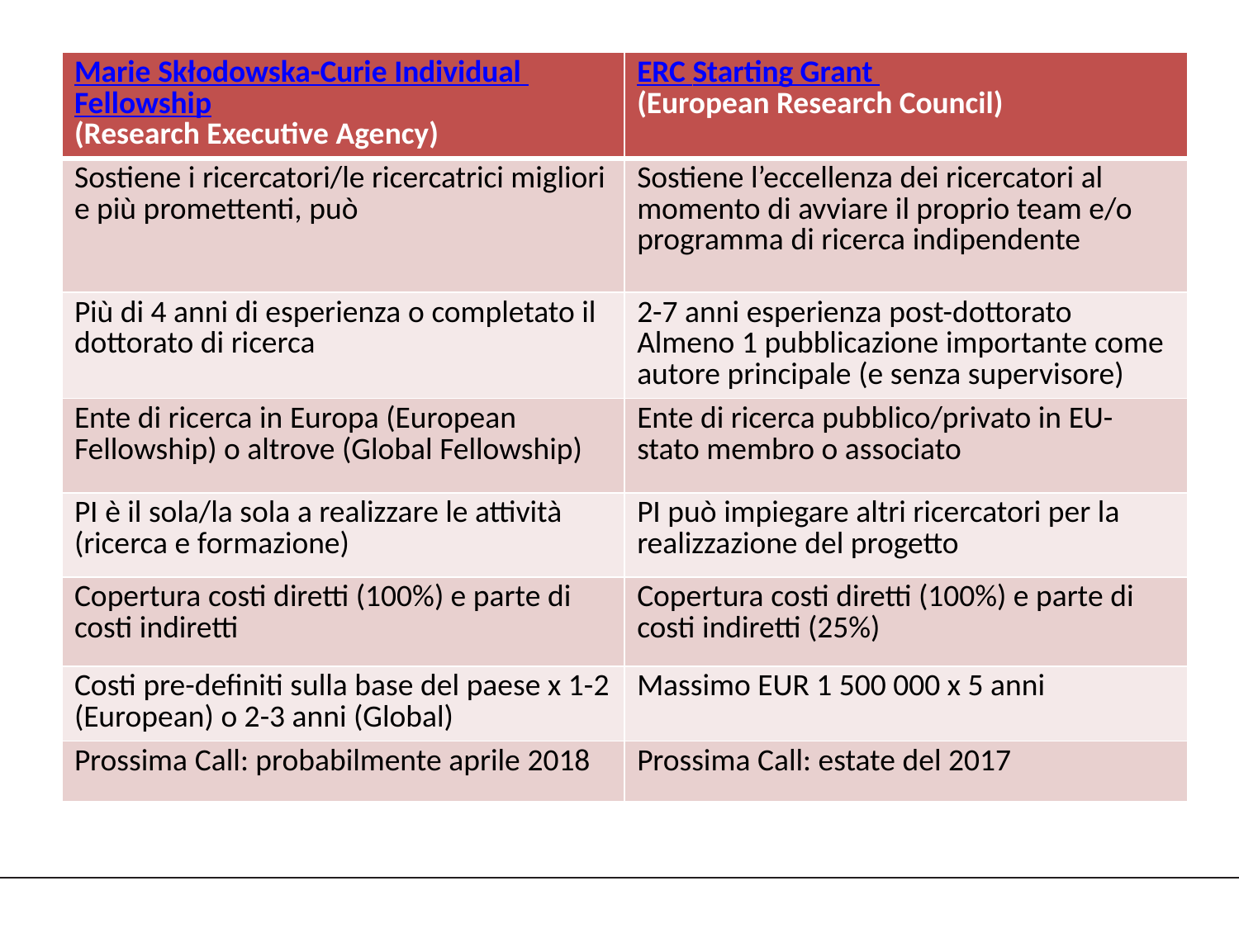

| Marie Skłodowska-Curie Individual Fellowship (Research Executive Agency) | ERC Starting Grant (European Research Council) |
| --- | --- |
| Sostiene i ricercatori/le ricercatrici migliori e più promettenti, può | Sostiene l’eccellenza dei ricercatori al momento di avviare il proprio team e/o programma di ricerca indipendente |
| Più di 4 anni di esperienza o completato il dottorato di ricerca | 2-7 anni esperienza post-dottorato Almeno 1 pubblicazione importante come autore principale (e senza supervisore) |
| Ente di ricerca in Europa (European Fellowship) o altrove (Global Fellowship) | Ente di ricerca pubblico/privato in EU-stato membro o associato |
| PI è il sola/la sola a realizzare le attività (ricerca e formazione) | PI può impiegare altri ricercatori per la realizzazione del progetto |
| Copertura costi diretti (100%) e parte di costi indiretti | Copertura costi diretti (100%) e parte di costi indiretti (25%) |
| Costi pre-definiti sulla base del paese x 1-2 (European) o 2-3 anni (Global) | Massimo EUR 1 500 000 x 5 anni |
| Prossima Call: probabilmente aprile 2018 | Prossima Call: estate del 2017 |